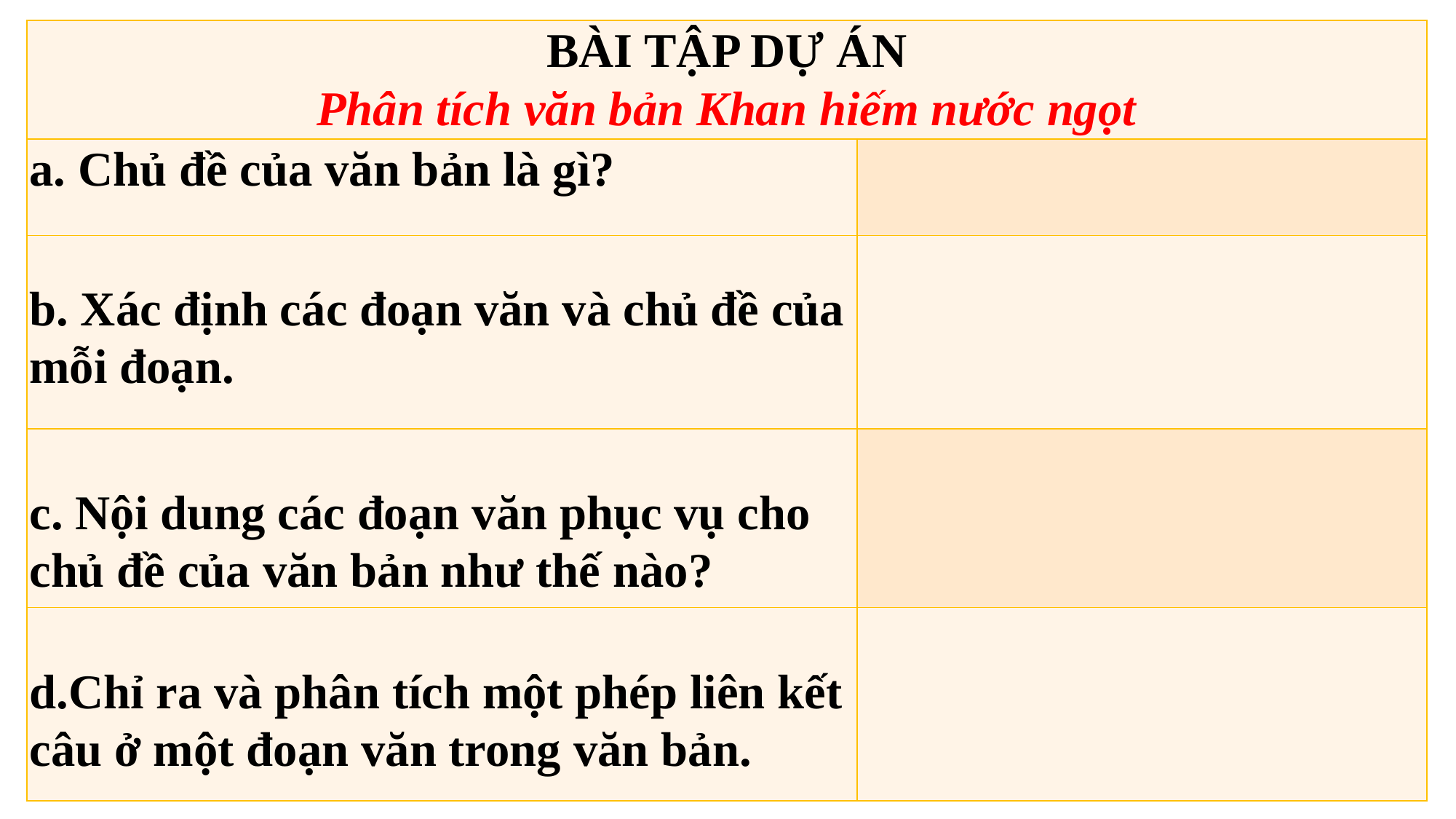

| BÀI TẬP DỰ ÁN Phân tích văn bản Khan hiếm nước ngọt |  |
| --- | --- |
| a. Chủ đề của văn bản là gì? |  |
| b. Xác định các đoạn văn và chủ đề của mỗi đoạn. |  |
| c. Nội dung các đoạn văn phục vụ cho chủ đề của văn bản như thế nào? |  |
| d.Chỉ ra và phân tích một phép liên kết câu ở một đoạn văn trong văn bản. |  |